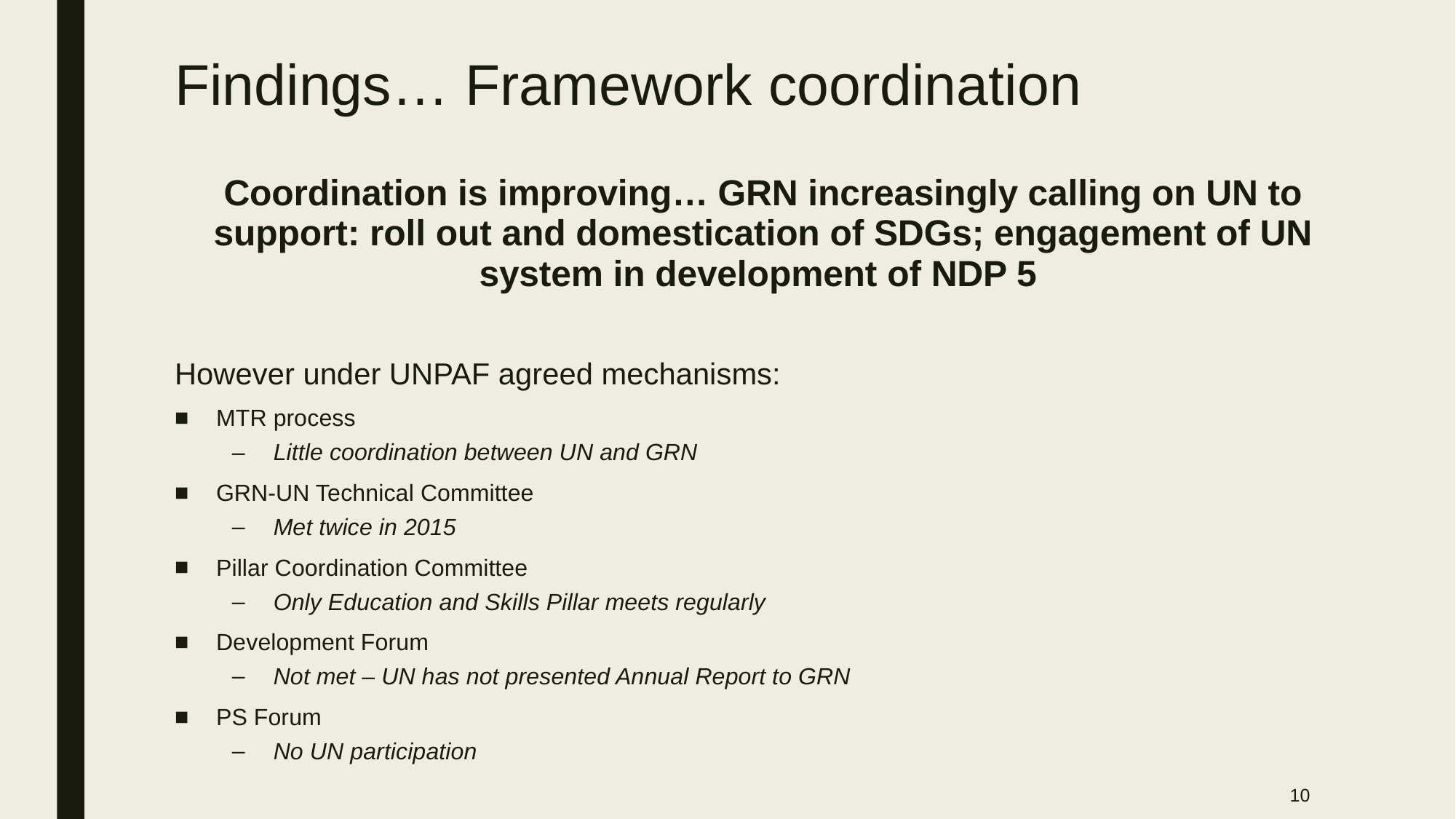

# Findings… Framework coordination
Coordination is improving… GRN increasingly calling on UN to support: roll out and domestication of SDGs; engagement of UN system in development of NDP 5

However under UNPAF agreed mechanisms:
MTR process
Little coordination between UN and GRN
GRN-UN Technical Committee
Met twice in 2015
Pillar Coordination Committee
Only Education and Skills Pillar meets regularly
Development Forum
Not met – UN has not presented Annual Report to GRN
PS Forum
No UN participation

10